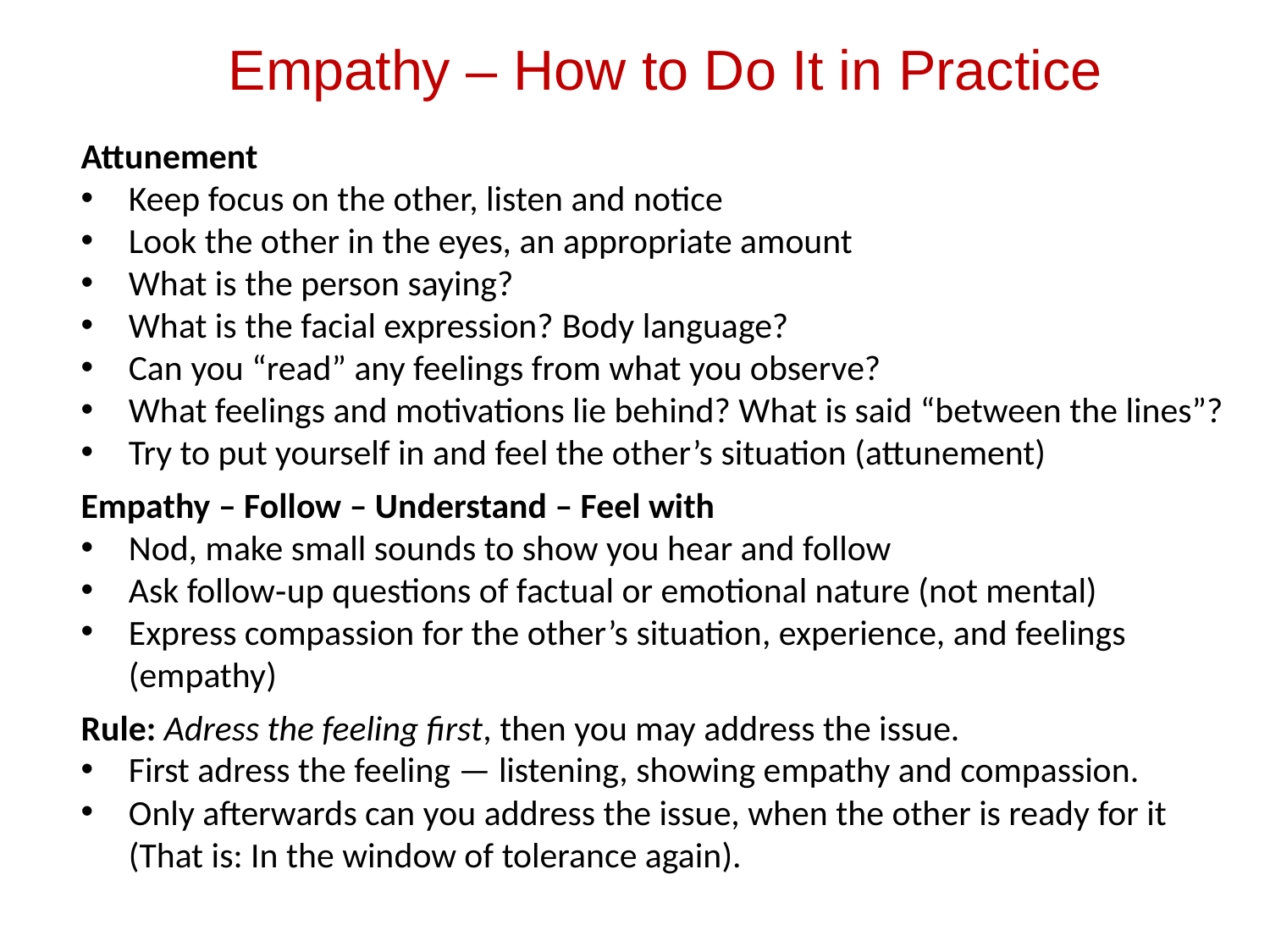

Empathy – How to Do It in Practice
Attunement
Keep focus on the other, listen and notice
Look the other in the eyes, an appropriate amount
What is the person saying?
What is the facial expression? Body language?
Can you “read” any feelings from what you observe?
What feelings and motivations lie behind? What is said “between the lines”?
Try to put yourself in and feel the other’s situation (attunement)
Empathy – Follow – Understand – Feel with
Nod, make small sounds to show you hear and follow
Ask follow‑up questions of factual or emotional nature (not mental)
Express compassion for the other’s situation, experience, and feelings (empathy)
Rule: Adress the feeling first, then you may address the issue.
First adress the feeling — listening, showing empathy and compassion.
Only afterwards can you address the issue, when the other is ready for it (That is: In the window of tolerance again).